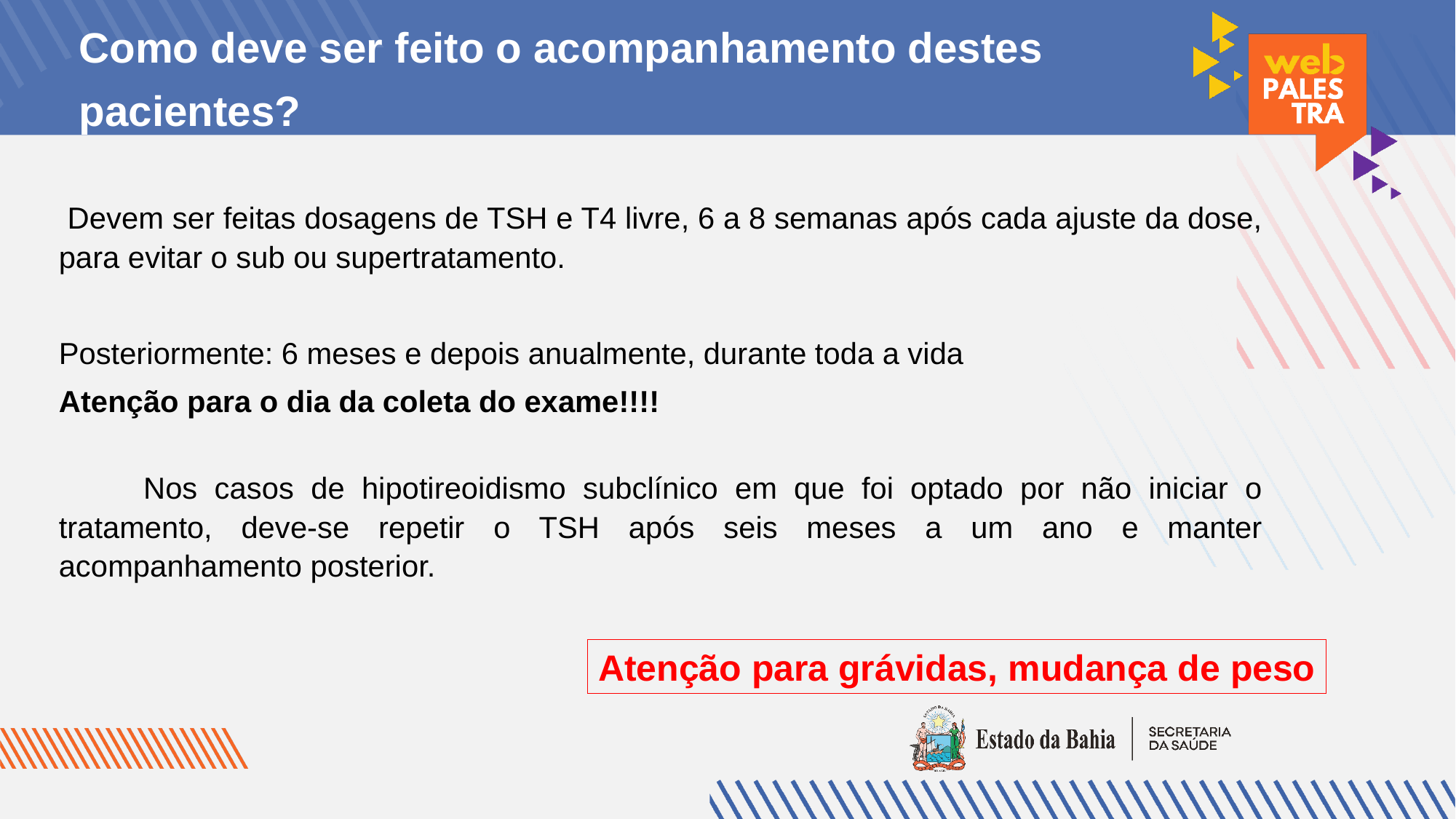

# Como deve ser feito o acompanhamento destes pacientes?
 Devem ser feitas dosagens de TSH e T4 livre, 6 a 8 semanas após cada ajuste da dose, para evitar o sub ou supertratamento.

Posteriormente: 6 meses e depois anualmente, durante toda a vida
Atenção para o dia da coleta do exame!!!!
     Nos casos de hipotireoidismo subclínico em que foi optado por não iniciar o tratamento, deve-se repetir o TSH após seis meses a um ano e manter acompanhamento posterior.
Atenção para grávidas, mudança de peso